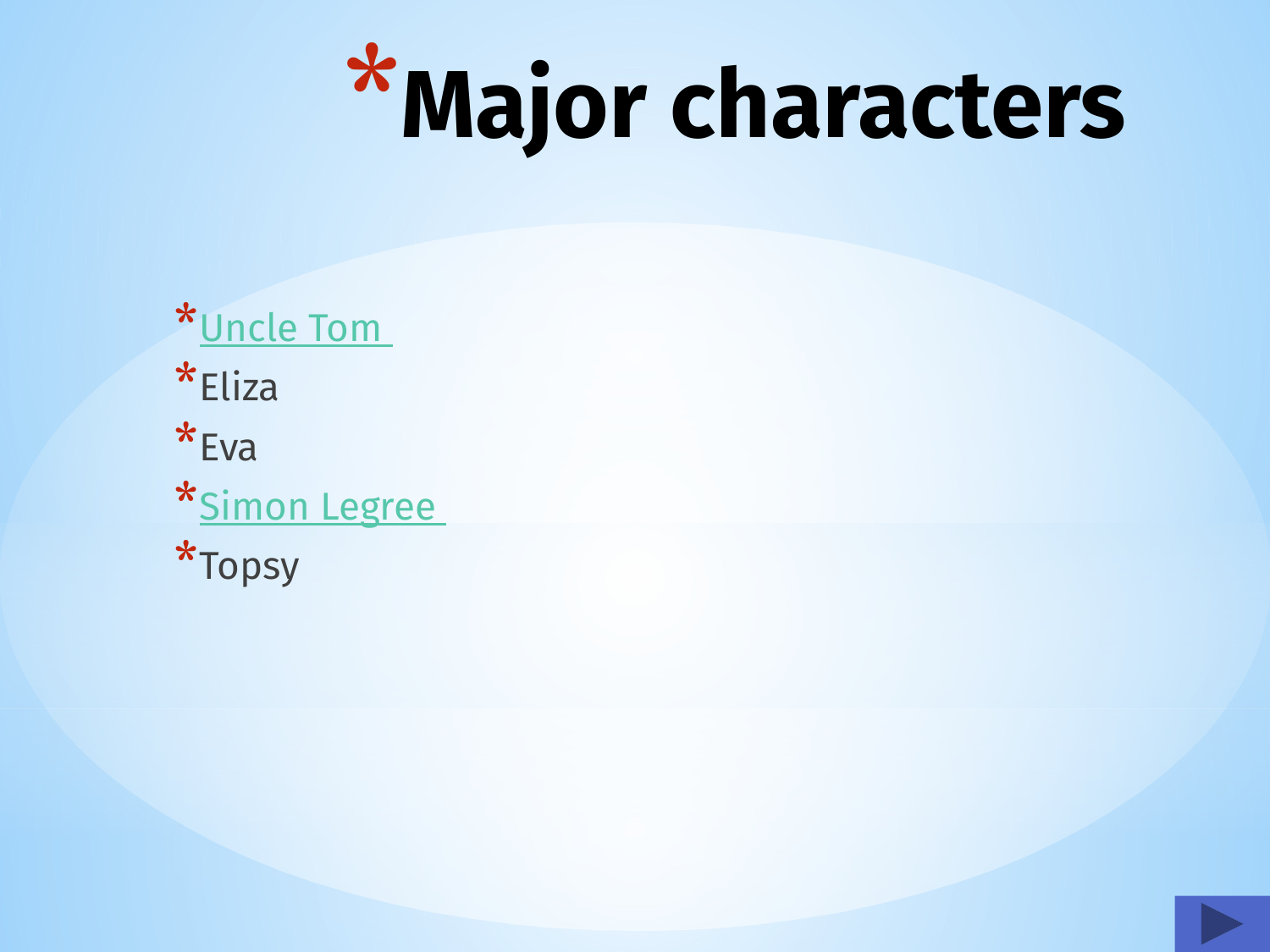

# Major characters
Uncle Tom
Eliza
Eva
Simon Legree
Topsy